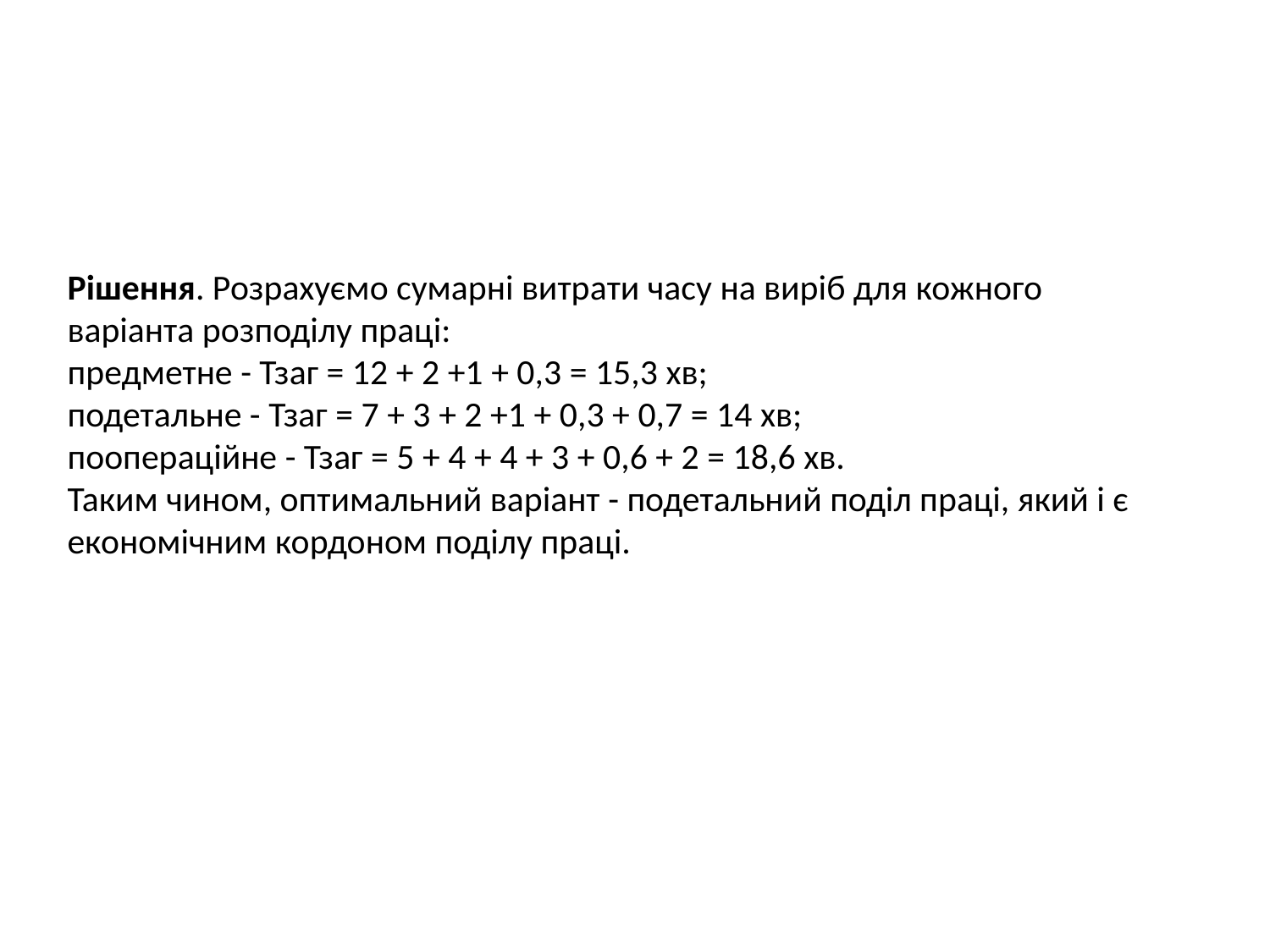

Рішення. Розрахуємо сумарні витрати часу на виріб для кожного варіанта розподілу праці:
предметне - Тзаг = 12 + 2 +1 + 0,3 = 15,3 хв;
подетальне - Тзаг = 7 + 3 + 2 +1 + 0,3 + 0,7 = 14 хв;
поопераційне - Тзаг = 5 + 4 + 4 + 3 + 0,6 + 2 = 18,6 хв.
Таким чином, оптимальний варіант - подетальний поділ праці, який і є економічним кордоном поділу праці.